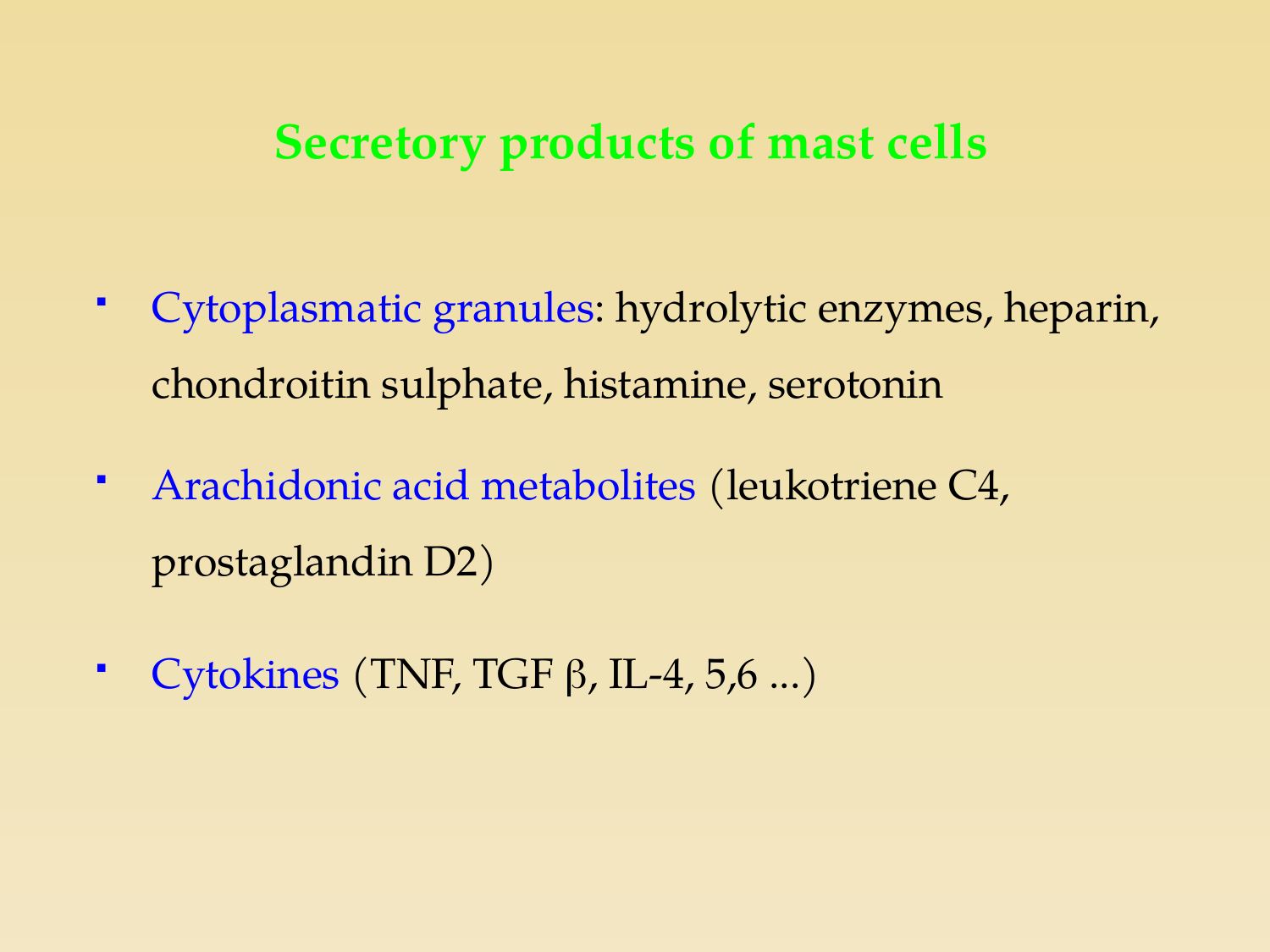

# Secretory products of mast cells
Cytoplasmatic granules: hydrolytic enzymes, heparin, chondroitin sulphate, histamine, serotonin
Arachidonic acid metabolites (leukotriene C4, prostaglandin D2)

Cytokines (TNF, TGF β, IL-4, 5,6 ...)